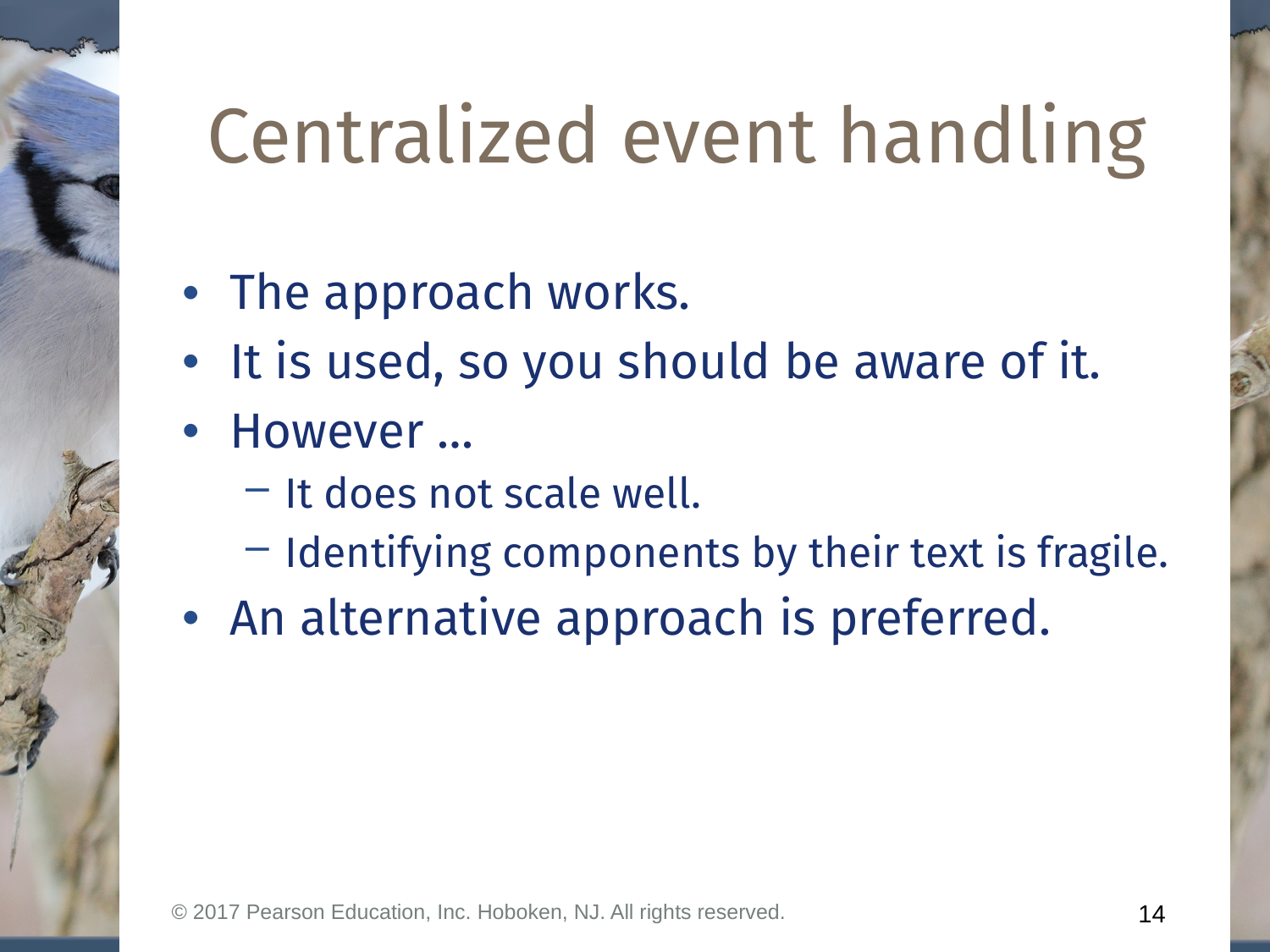

# Centralized event handling
The approach works.
It is used, so you should be aware of it.
However …
It does not scale well.
Identifying components by their text is fragile.
An alternative approach is preferred.

© 2017 Pearson Education, Inc. Hoboken, NJ. All rights reserved.